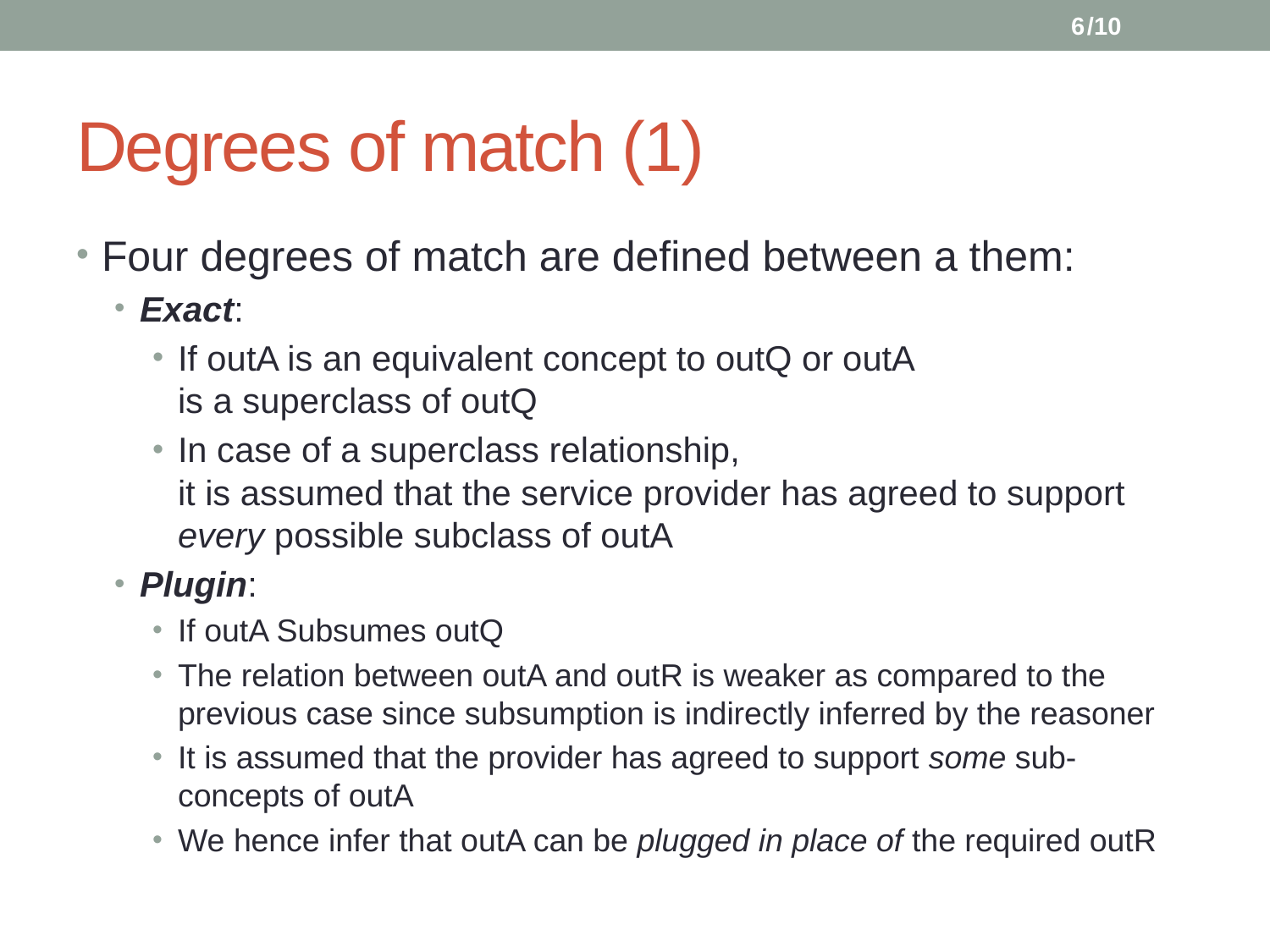

6
/10
# Degrees of match (1)
Four degrees of match are defined between a them:
Exact:
If outA is an equivalent concept to outQ or outA
is a superclass of outQ
In case of a superclass relationship,
it is assumed that the service provider has agreed to support every possible subclass of outA
Plugin:
If outA Subsumes outQ
The relation between outA and outR is weaker as compared to the previous case since subsumption is indirectly inferred by the reasoner
It is assumed that the provider has agreed to support some sub-concepts of outA
We hence infer that outA can be plugged in place of the required outR